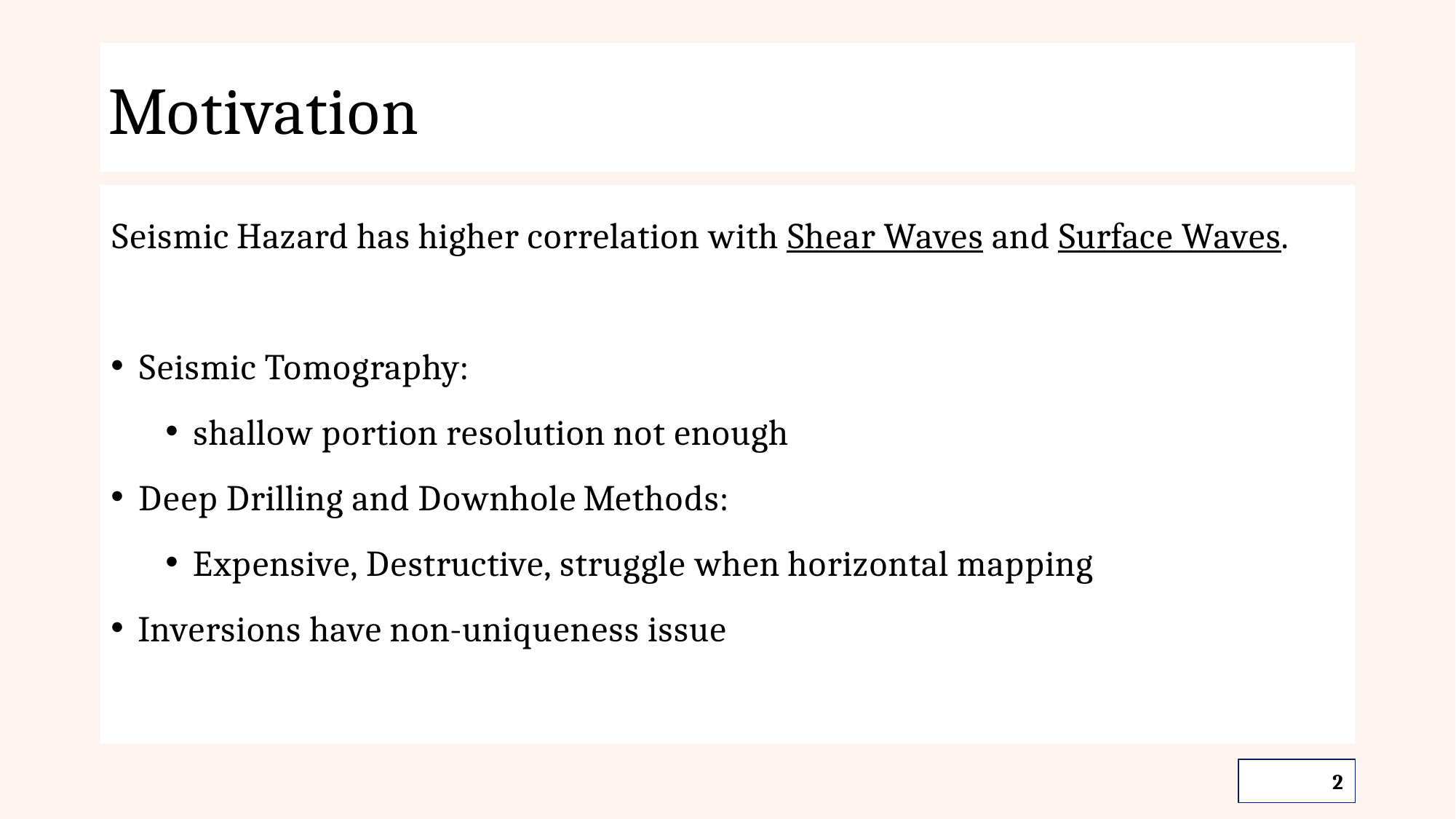

# Motivation
Seismic Hazard has higher correlation with Shear Waves and Surface Waves.

Seismic Tomography:
shallow portion resolution not enough
Deep Drilling and Downhole Methods:
Expensive, Destructive, struggle when horizontal mapping
Inversions have non-uniqueness issue

2